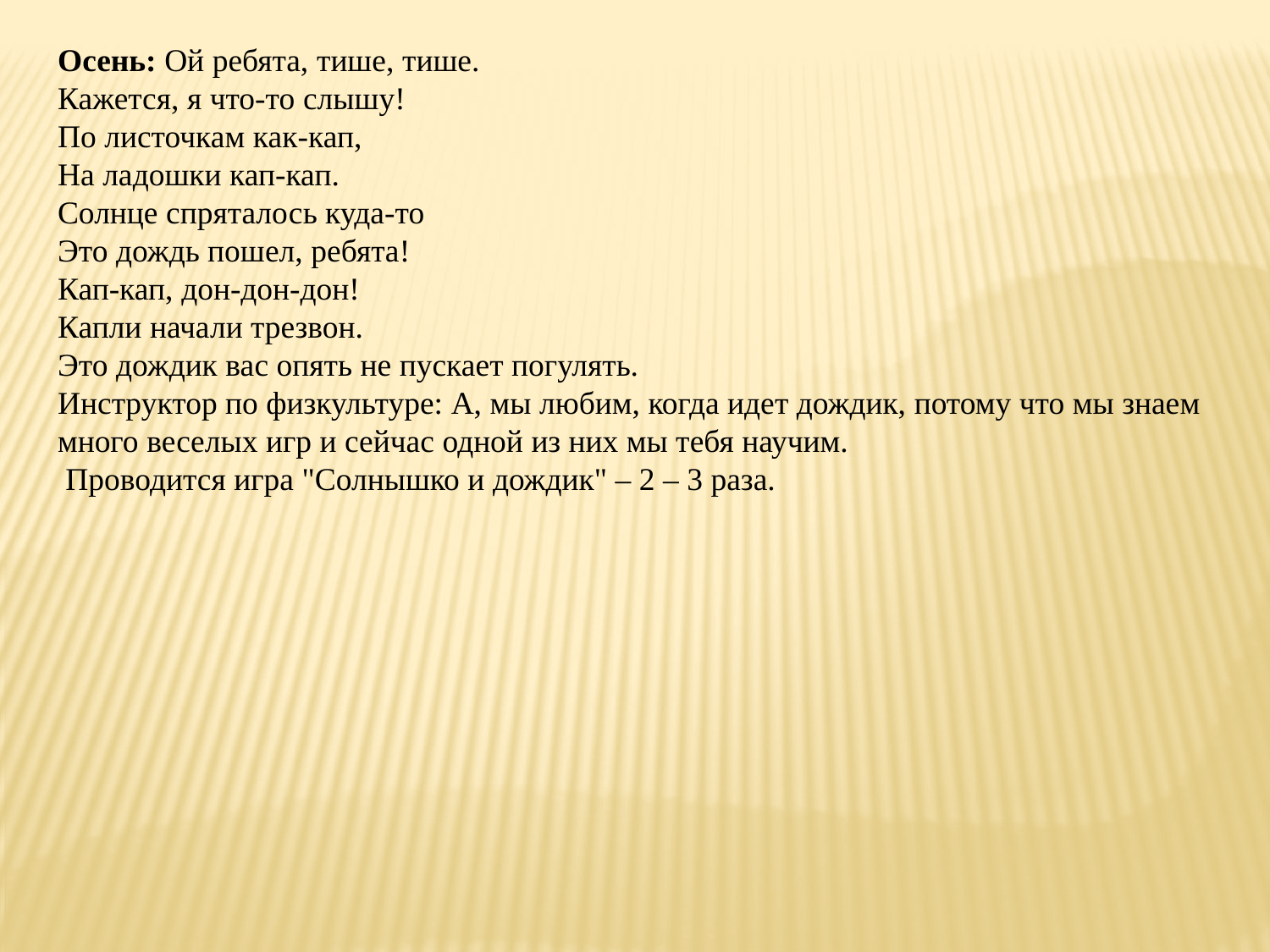

Осень: Ой ребята, тише, тише.
Кажется, я что-то слышу!
По листочкам как-кап,
На ладошки кап-кап.
Солнце спряталось куда-то
Это дождь пошел, ребята!
Кап-кап, дон-дон-дон!
Капли начали трезвон.
Это дождик вас опять не пускает погулять.
Инструктор по физкультуре: А, мы любим, когда идет дождик, потому что мы знаем много веселых игр и сейчас одной из них мы тебя научим.
 Проводится игра "Солнышко и дождик" – 2 – 3 раза.